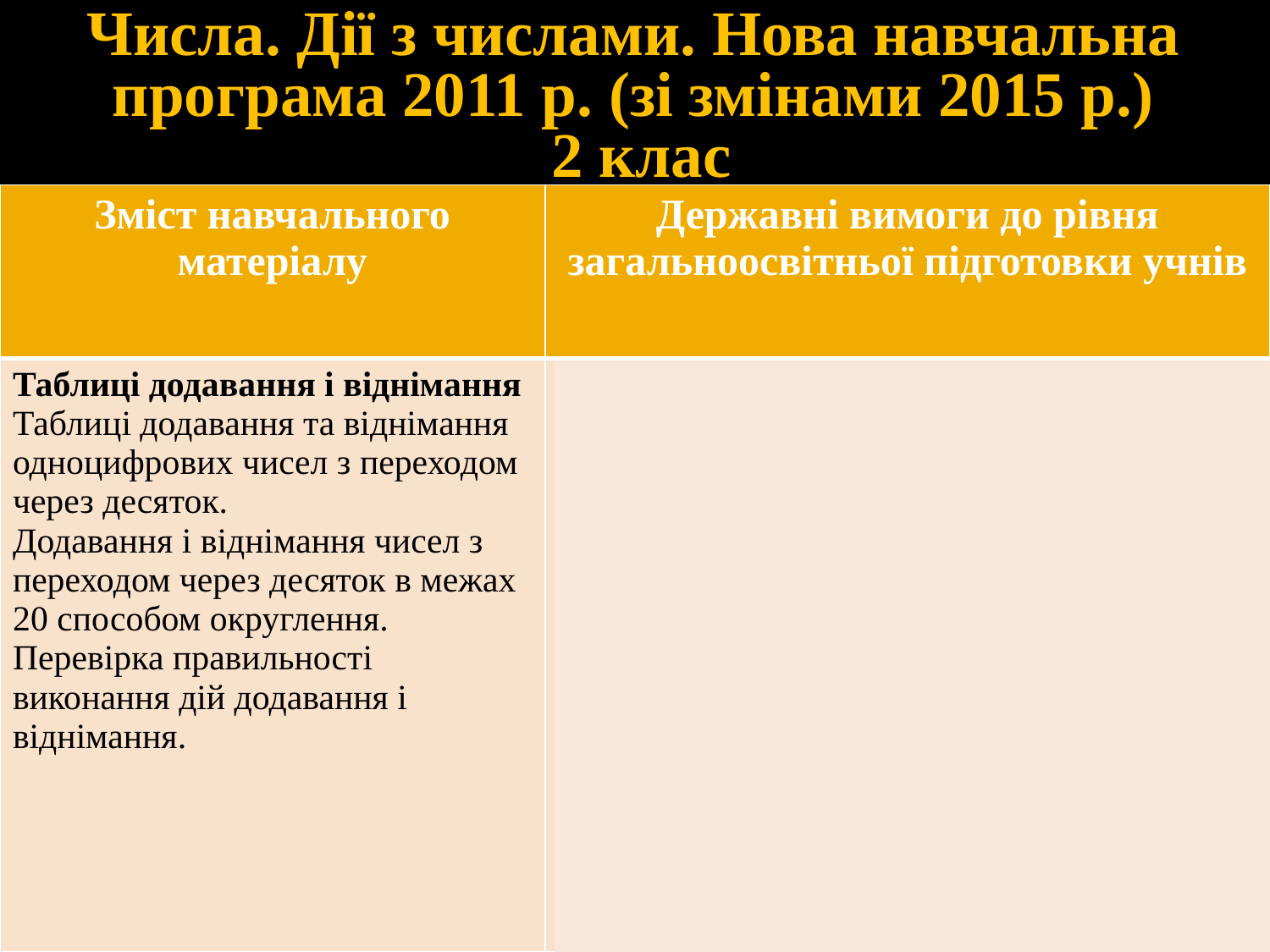

# Числа. Дії з числами. Нова навчальна програма 2011 р. (зі змінами 2015 р.) 2 клас
| Зміст навчального матеріалу | Державні вимоги до рівня загальноосвітньої підготовки учнів |
| --- | --- |
| Таблиці додавання і віднімання Таблиці додавання та віднімання одноцифрових чисел з переходом через десяток. Додавання і віднімання чисел з переходом через десяток в межах 20 способом округлення. Перевірка правильності виконання дій додавання і віднімання. | розуміє спосіб складання таблиць додавання та віднімання чисел з переходом через десяток в межах 20; знає результати додавання та віднімання чисел з переходом через десяток в межах 20; виконує додавання і віднімання чисел з переходом через десяток в межах 20 способом округлення з опорою на зразок; прогнозує результат додавання та віднімання; перевіряє додавання відніманням, а віднімання – додаванням; володіє навичками додавання і віднімання з переходом через десяток у межах 20. |